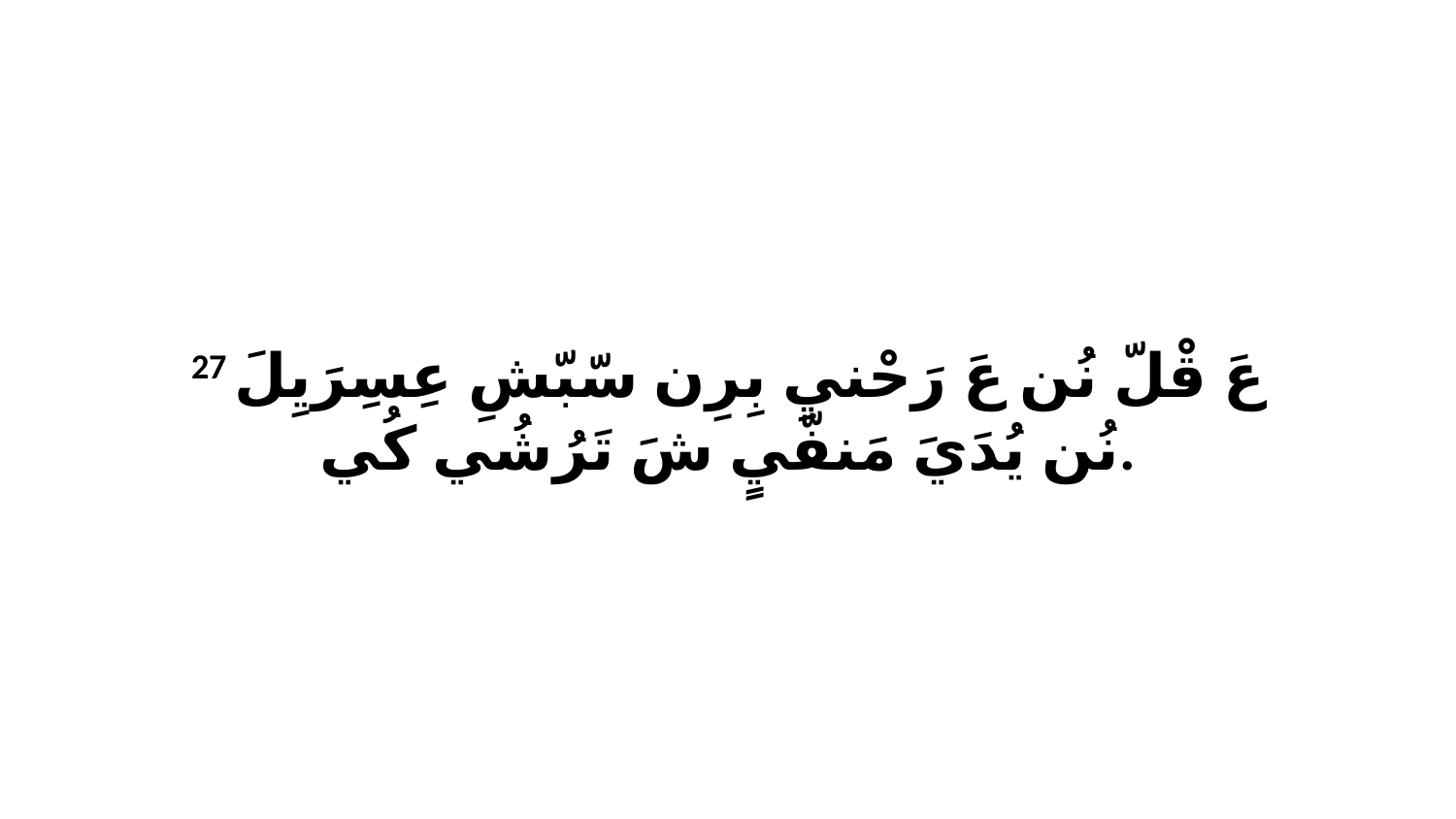

27 عَ قْلّ نُن عَ رَحْنيِ بِرِن سّبّشِ عِسِرَيِلَ نُن يُدَيَ مَنفّيٍ شَ تَرُشُي كُي.